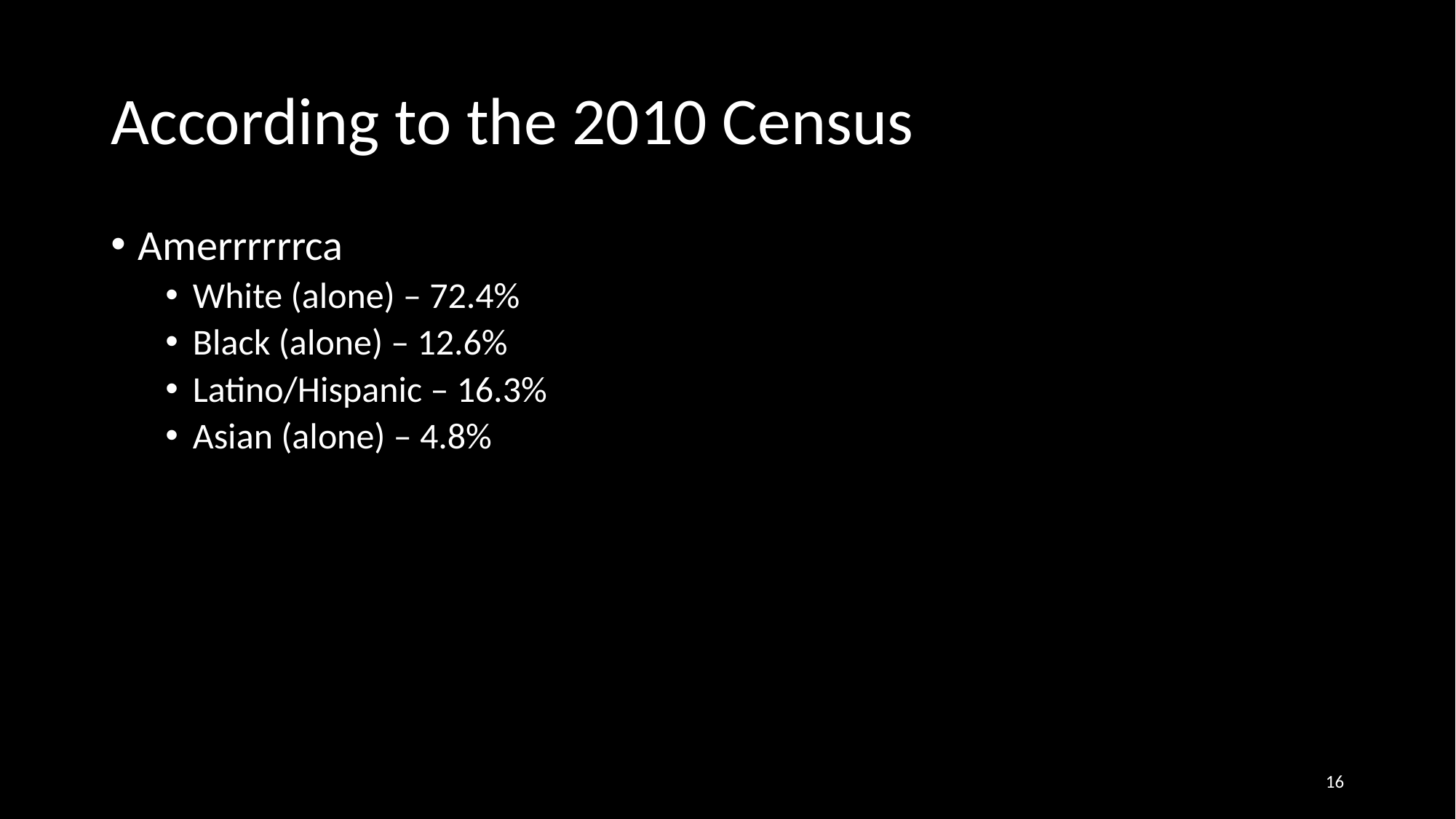

# According to the 2010 Census
Amerrrrrrca
White (alone) – 72.4%
Black (alone) – 12.6%
Latino/Hispanic – 16.3%
Asian (alone) – 4.8%
16